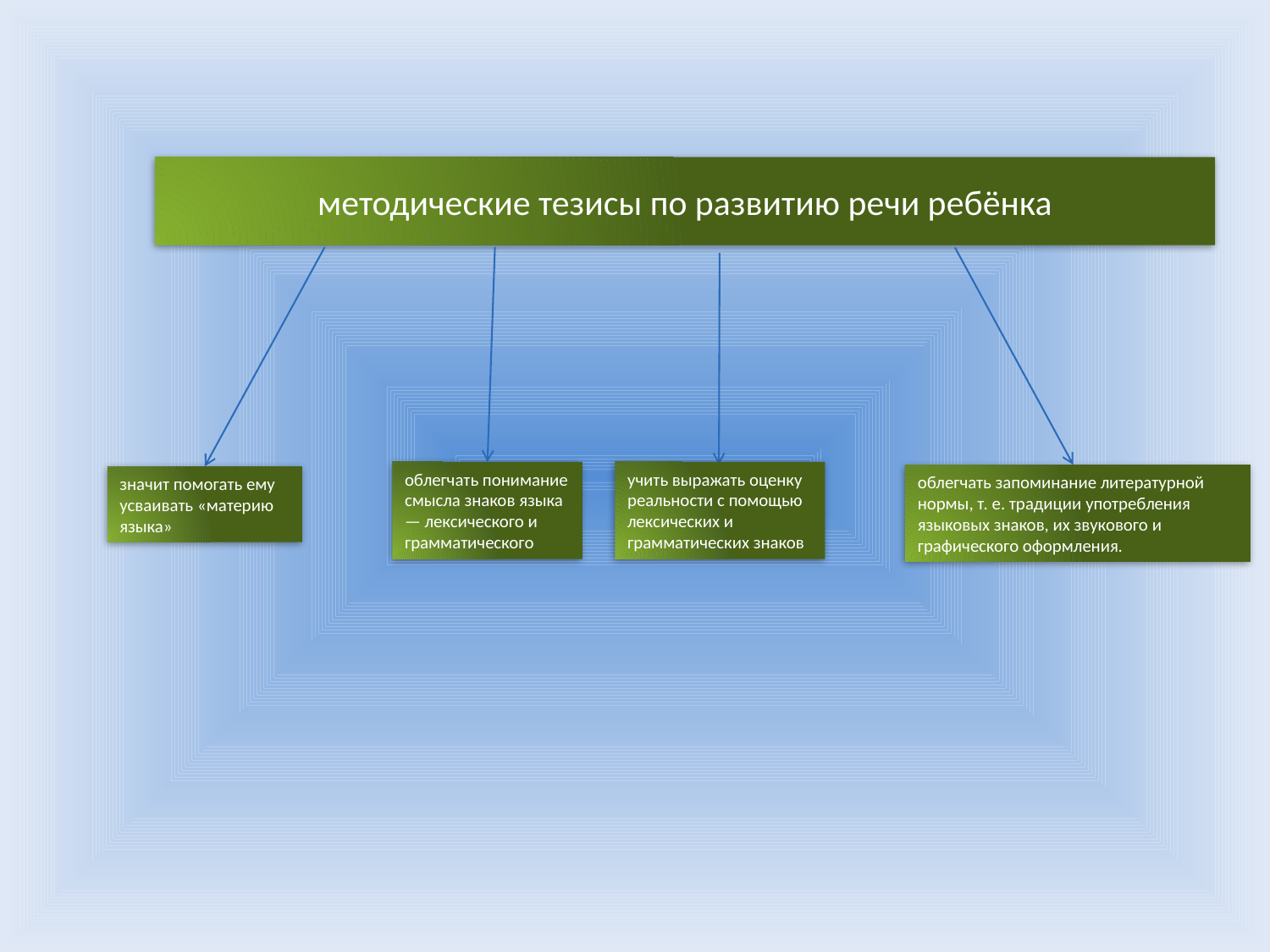

# методические тезисы по развитию речи ребёнка
облегчать понимание смысла знаков языка — лексического и грамматического
учить выражать оценку реальности с помощью лексических и грамматических знаков
облегчать запоминание литературной нормы, т. е. традиции употребления языковых знаков, их звукового и графического оформления.
значит помогать ему усваивать «материю языка»